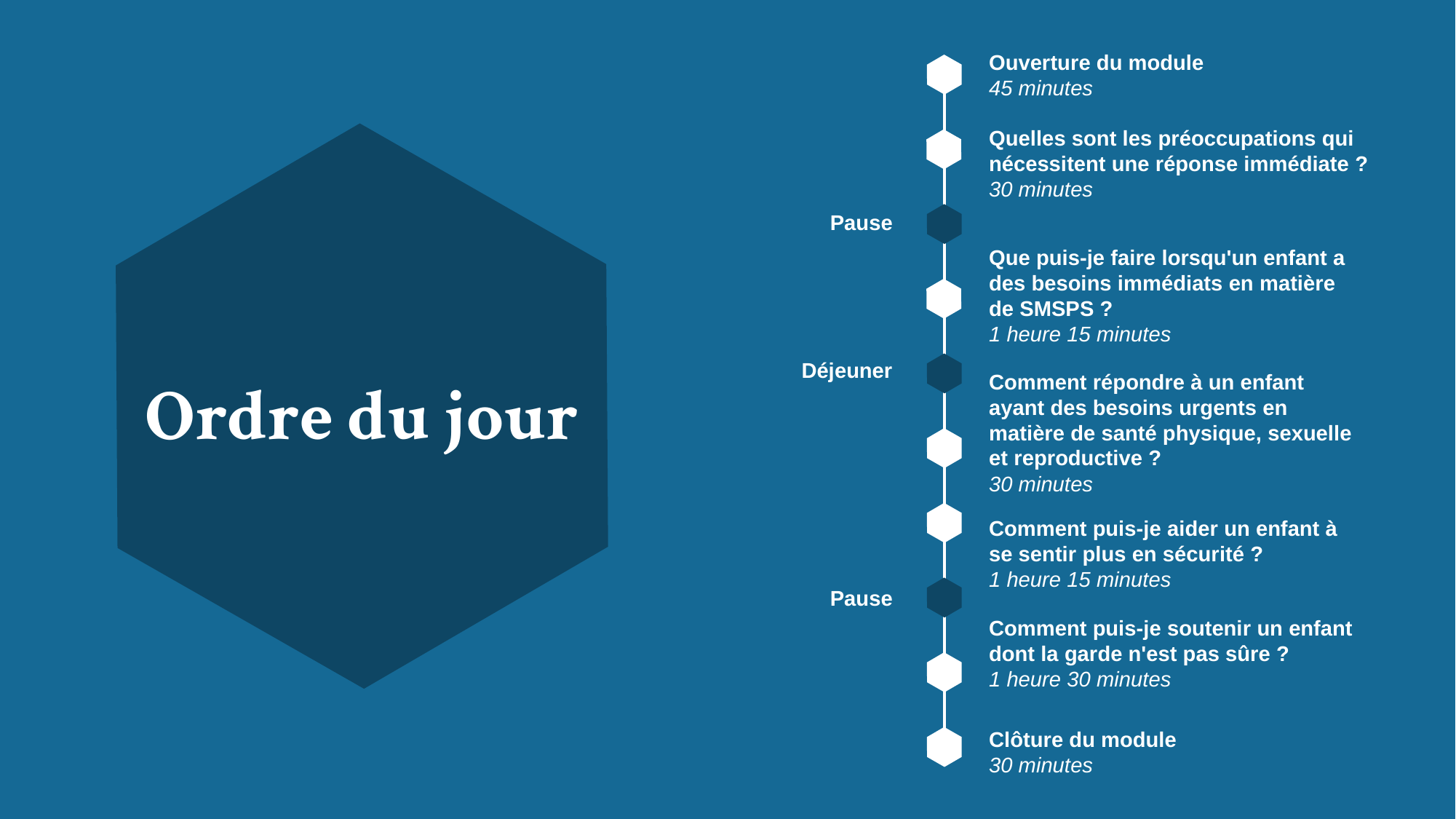

Ouverture du module
45 minutes

Quelles sont les préoccupations qui nécessitent une réponse immédiate ?
30 minutes

Pause

Que puis-je faire lorsqu'un enfant a des besoins immédiats en matière de SMSPS ?
1 heure 15 minutes

Déjeuner

Comment répondre à un enfant ayant des besoins urgents en matière de santé physique, sexuelle et reproductive ?
30 minutes
# Ordre du jour

Comment puis-je aider un enfant à se sentir plus en sécurité ?
1 heure 15 minutes
Pause

Comment puis-je soutenir un enfant dont la garde n'est pas sûre ?
1 heure 30 minutes

Clôture du module
30 minutes